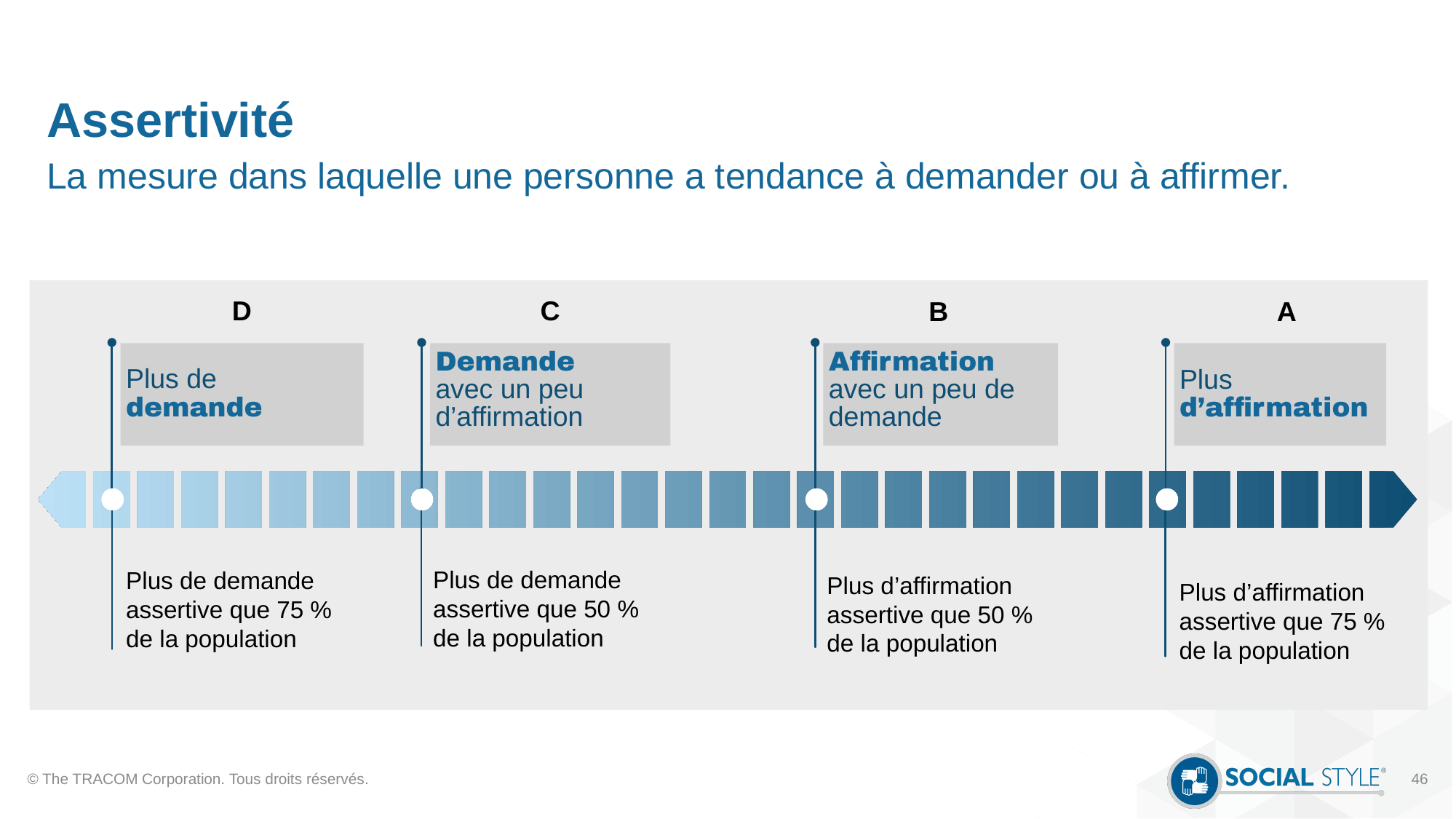

# Assertivité

La mesure dans laquelle une personne a tendance à demander ou à affirmer.

D
C
A
B
Plus de demande

Plus de demande assertive que 75 % de la population

Demande
avec un peu d’affirmation

Plus de demande assertive que 50 % de la population

Affirmation avec un peu de demande

Plus d’affirmation assertive que 50 % de la population

Plus d’affirmation

Plus d’affirmation assertive que 75 % de la population

© The TRACOM Corporation. Tous droits réservés.
46